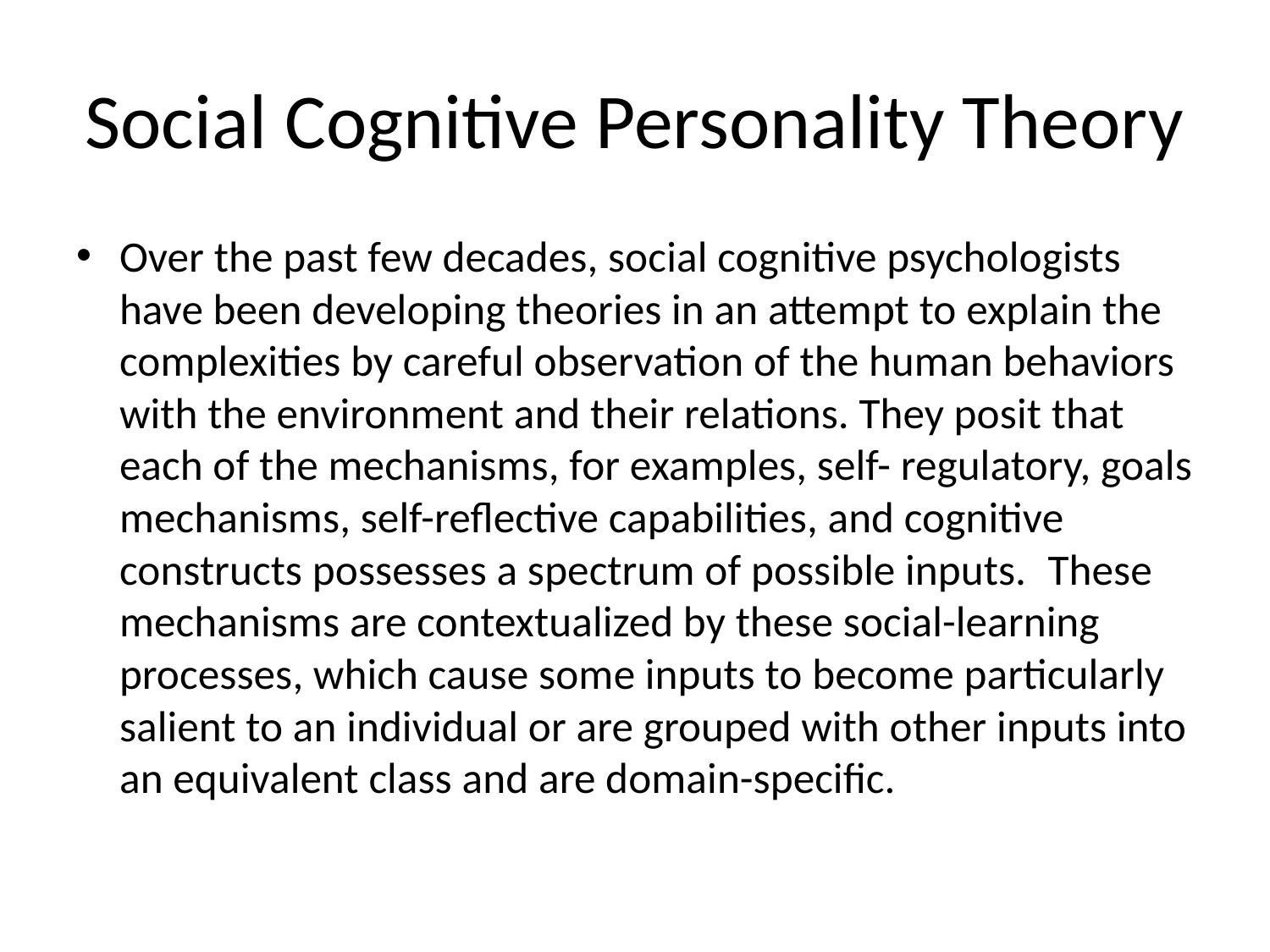

# Social Cognitive Personality Theory
Over the past few decades, social cognitive psychologists have been developing theories in an attempt to explain the complexities by careful observation of the human behaviors with the environment and their relations. They posit that each of the mechanisms, for examples, self- regulatory, goals mechanisms, self-reflective capabilities, and cognitive constructs possesses a spectrum of possible inputs.  These mechanisms are contextualized by these social-learning processes, which cause some inputs to become particularly salient to an individual or are grouped with other inputs into an equivalent class and are domain-specific.